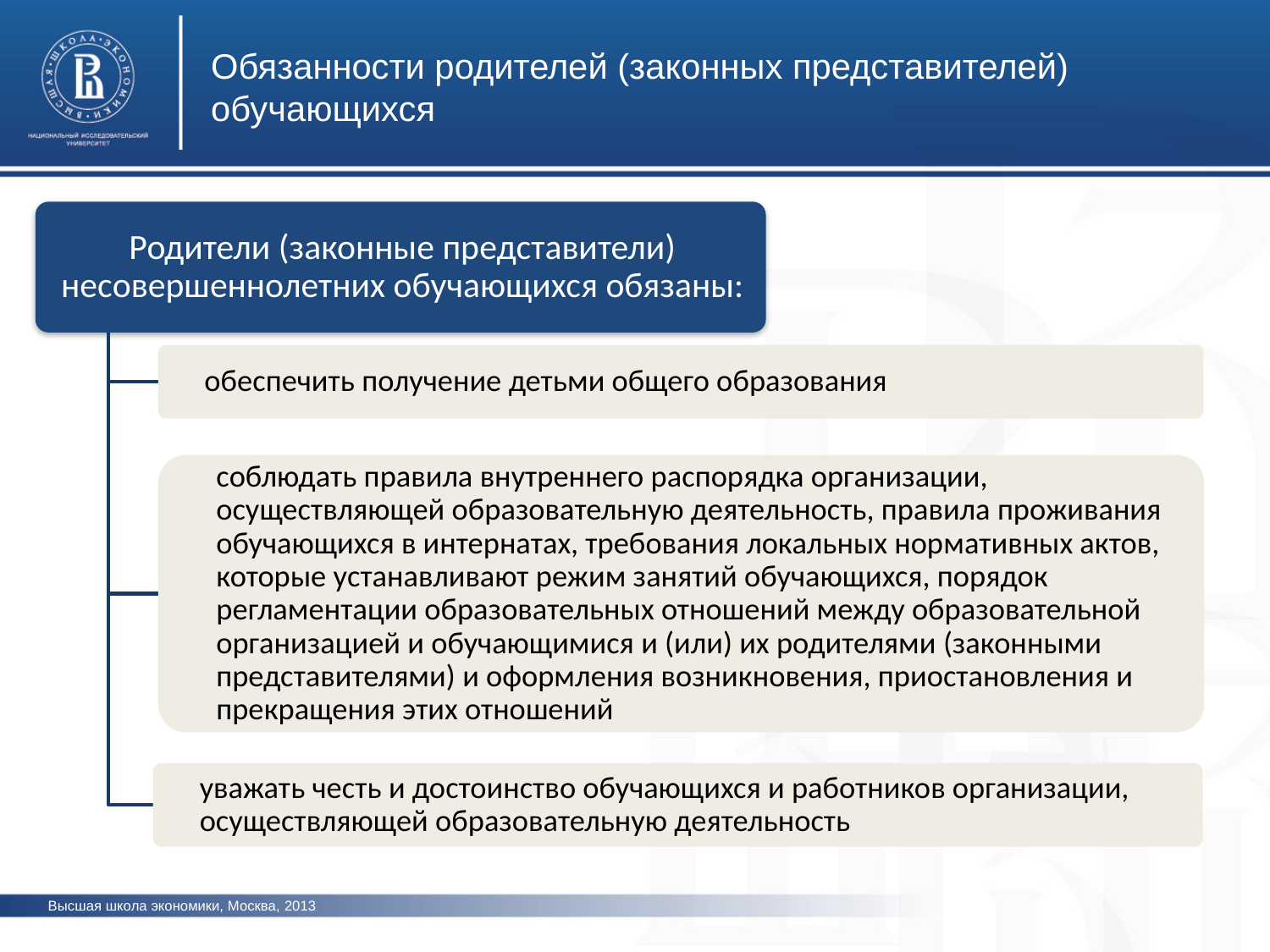

Обязанности родителей (законных представителей) обучающихся
Родители (законные представители) несовершеннолетних обучающихся обязаны:
обеспечить получение детьми общего образования
соблюдать правила внутреннего распорядка организации, осуществляющей образовательную деятельность, правила проживания обучающихся в интернатах, требования локальных нормативных актов, которые устанавливают режим занятий обучающихся, порядок регламентации образовательных отношений между образовательной организацией и обучающимися и (или) их родителями (законными представителями) и оформления возникновения, приостановления и прекращения этих отношений
уважать честь и достоинство обучающихся и работников организации, осуществляющей образовательную деятельность
Высшая школа экономики, Москва, 2013